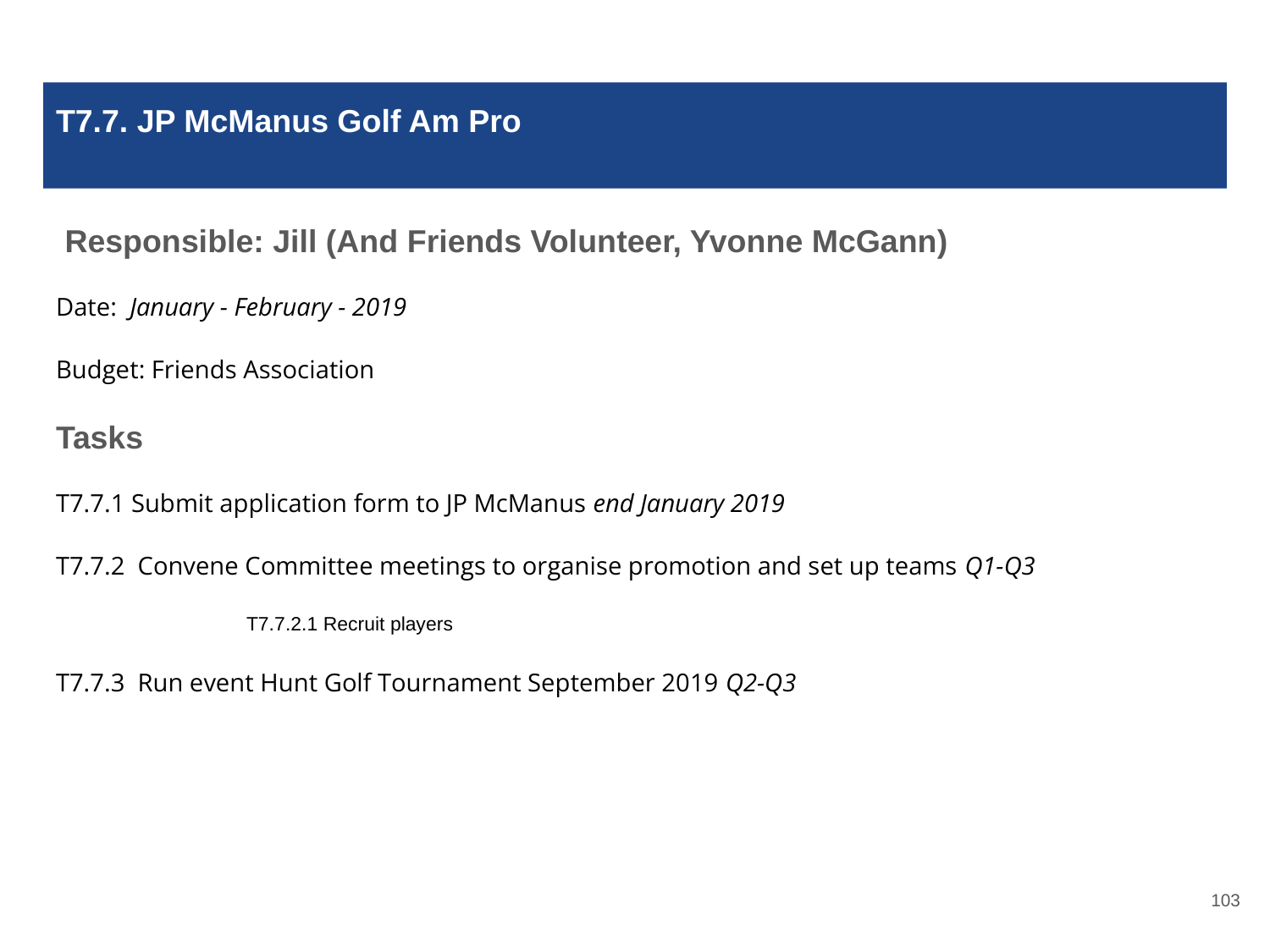

# T7.7. JP McManus Golf Am Pro
 Responsible: Jill (And Friends Volunteer, Yvonne McGann)
Date:  January - February - 2019
Budget: Friends Association
Tasks
T7.7.1 Submit application form to JP McManus end January 2019
T7.7.2  Convene Committee meetings to organise promotion and set up teams Q1-Q3
T7.7.2.1 Recruit players
T7.7.3  Run event Hunt Golf Tournament September 2019 Q2-Q3

103